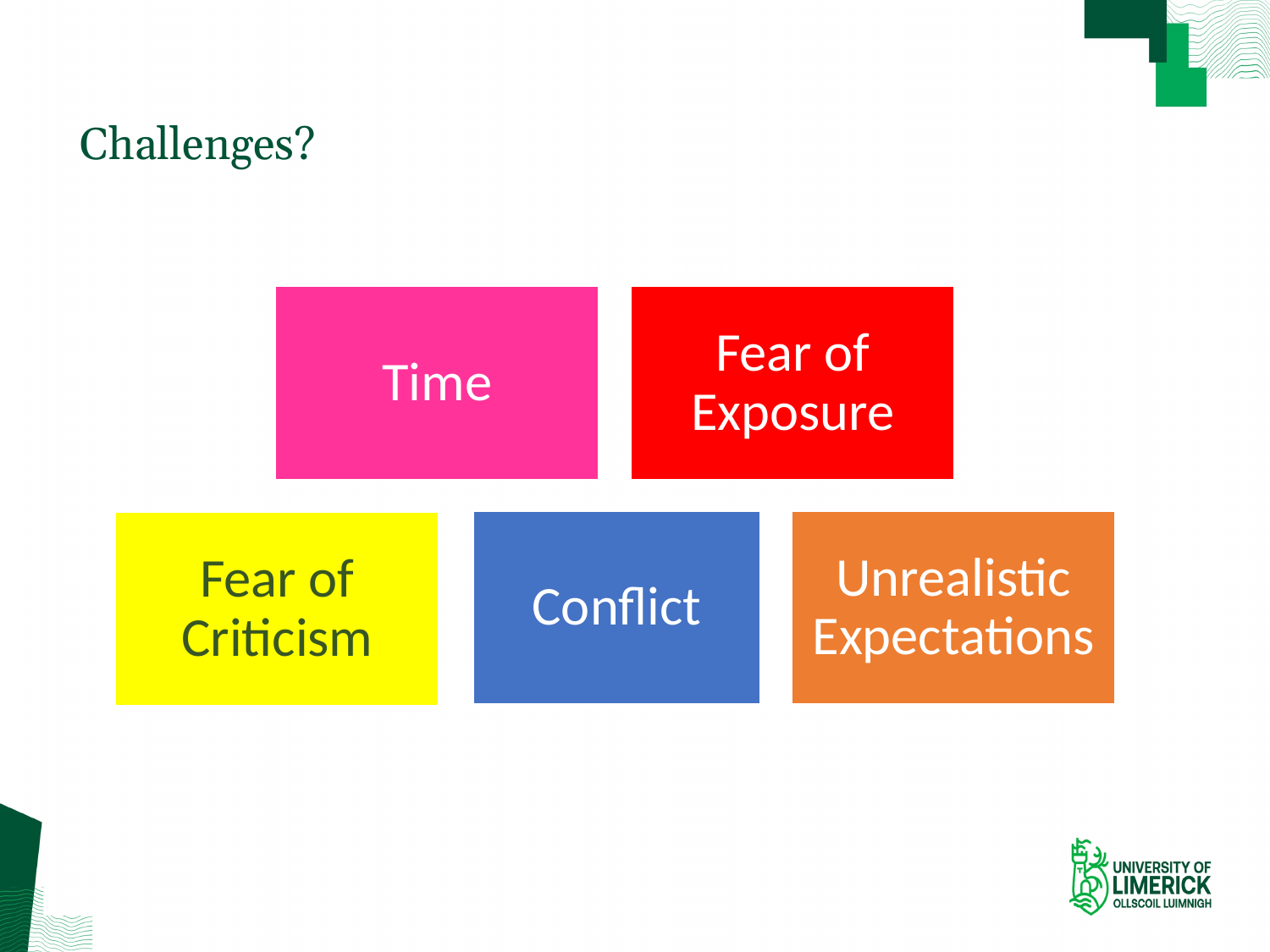

# Challenges?
Time
Fear of Exposure
Fear of Criticism
Conflict
Unrealistic Expectations